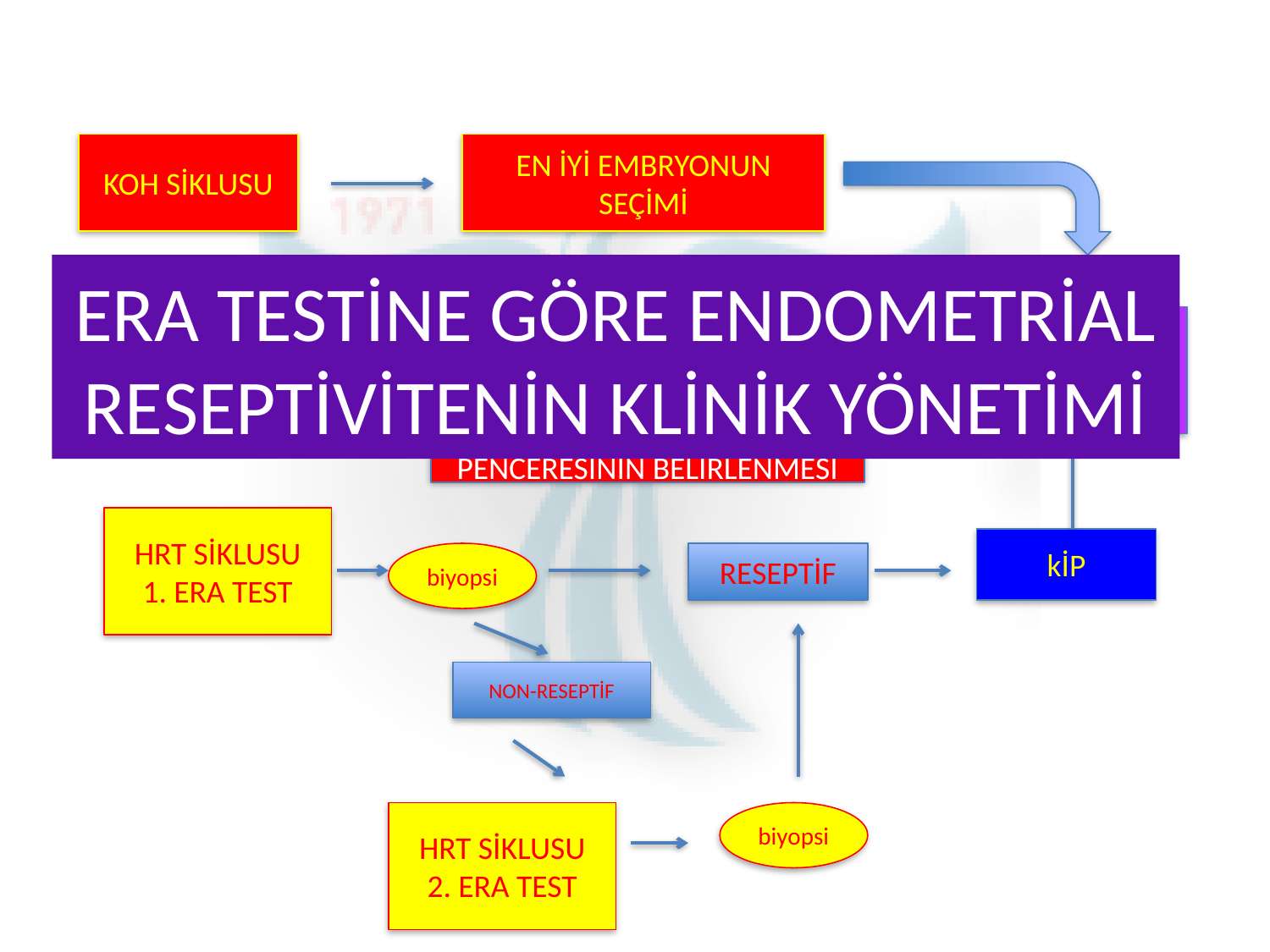

KOH SİKLUSU
EN İYİ EMBRYONUN SEÇİMİ
# ERA TESTİNE GÖRE ENDOMETRİAL RESEPTİVİTENİN KLİNİK YÖNETİMİ
HRT SİKLUSU
kET
KİŞİSEL İMPLANTASYON PENCERESİNİN BELİRLENMESİ
HRT SİKLUSU
1. ERA TEST
kİP
biyopsi
RESEPTİF
NON-RESEPTİF
HRT SİKLUSU
2. ERA TEST
biyopsi